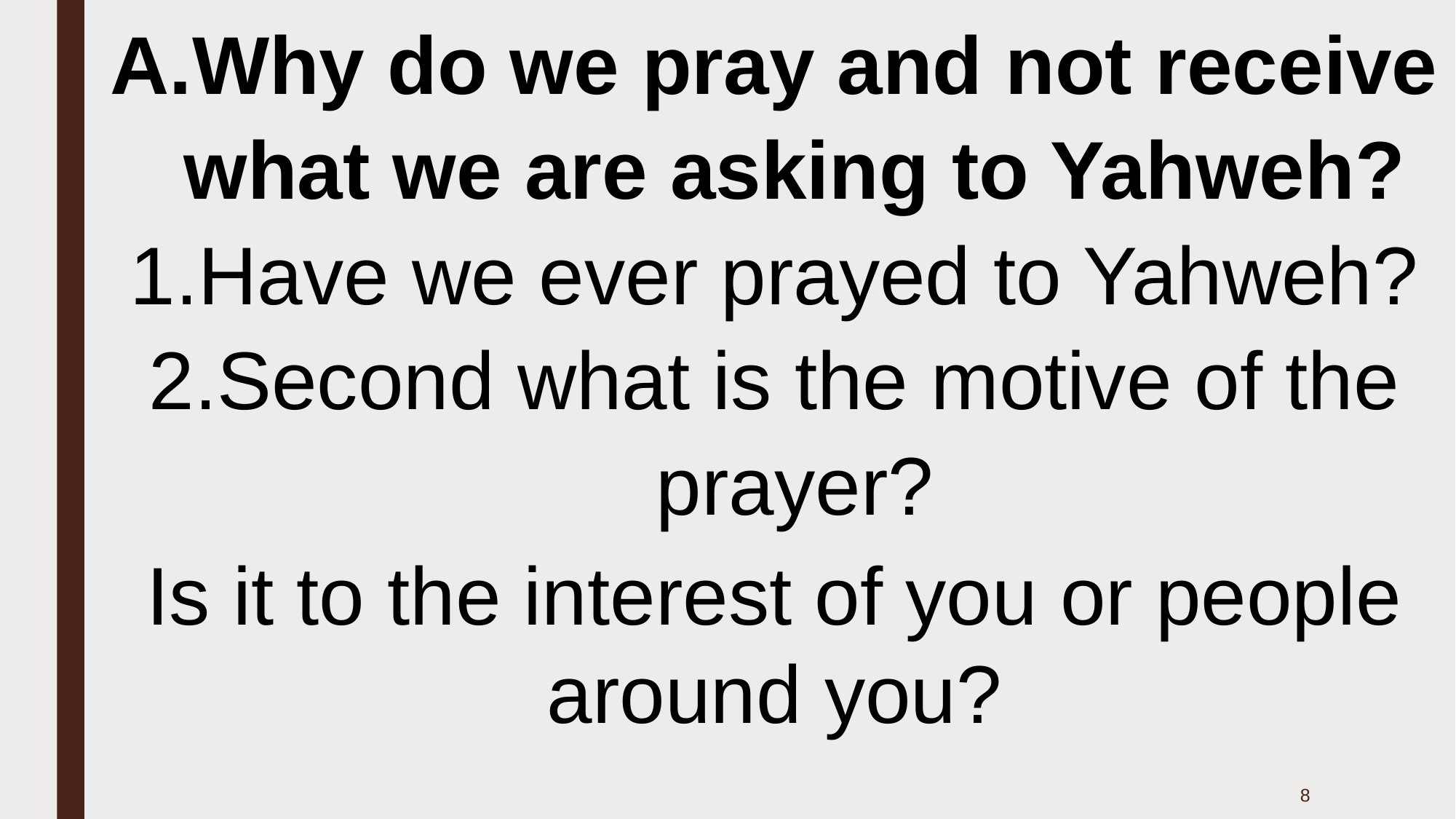

Why do we pray and not receive what we are asking to Yahweh?
Have we ever prayed to Yahweh?
Second what is the motive of the prayer?
Is it to the interest of you or people around you?
8